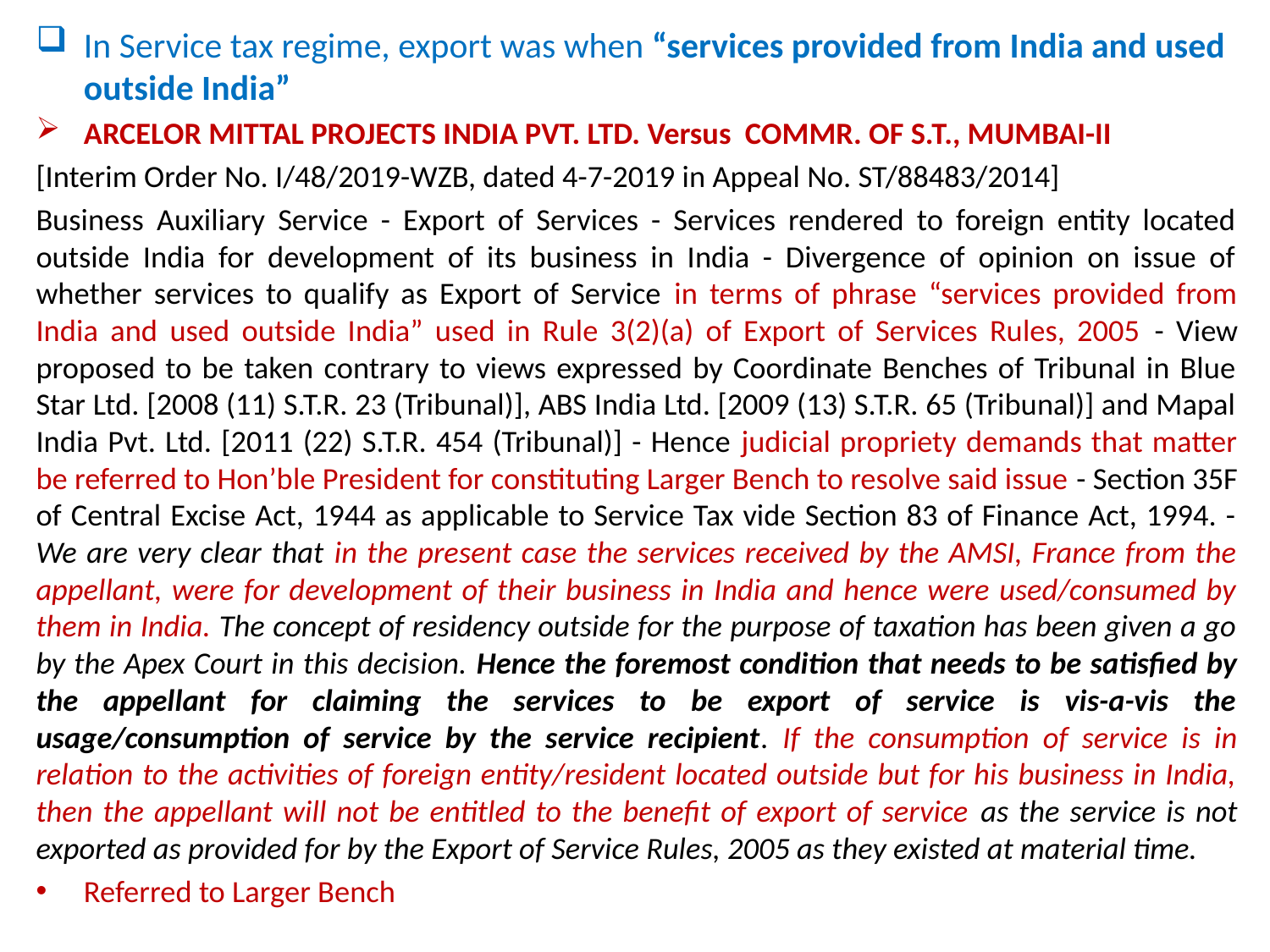

In Service tax regime, export was when “services provided from India and used outside India”
ARCELOR MITTAL PROJECTS INDIA PVT. LTD. Versus  COMMR. OF S.T., MUMBAI-II
[Interim Order No. I/48/2019-WZB, dated 4-7-2019 in Appeal No. ST/88483/2014]
Business Auxiliary Service - Export of Services - Services rendered to foreign entity located outside India for development of its business in India - Divergence of opinion on issue of whether services to qualify as Export of Service in terms of phrase “services provided from India and used outside India” used in Rule 3(2)(a) of Export of Services Rules, 2005 - View proposed to be taken contrary to views expressed by Coordinate Benches of Tribunal in Blue Star Ltd. [2008 (11) S.T.R. 23 (Tribunal)], ABS India Ltd. [2009 (13) S.T.R. 65 (Tribunal)] and Mapal India Pvt. Ltd. [2011 (22) S.T.R. 454 (Tribunal)] - Hence judicial propriety demands that matter be referred to Hon’ble President for constituting Larger Bench to resolve said issue - Section 35F of Central Excise Act, 1944 as applicable to Service Tax vide Section 83 of Finance Act, 1994. - We are very clear that in the present case the services received by the AMSI, France from the appellant, were for development of their business in India and hence were used/consumed by them in India. The concept of residency outside for the purpose of taxation has been given a go by the Apex Court in this decision. Hence the foremost condition that needs to be satisfied by the appellant for claiming the services to be export of service is vis-a-vis the usage/consumption of service by the service recipient. If the consumption of service is in relation to the activities of foreign entity/resident located outside but for his business in India, then the appellant will not be entitled to the benefit of export of service as the service is not exported as provided for by the Export of Service Rules, 2005 as they existed at material time.
Referred to Larger Bench